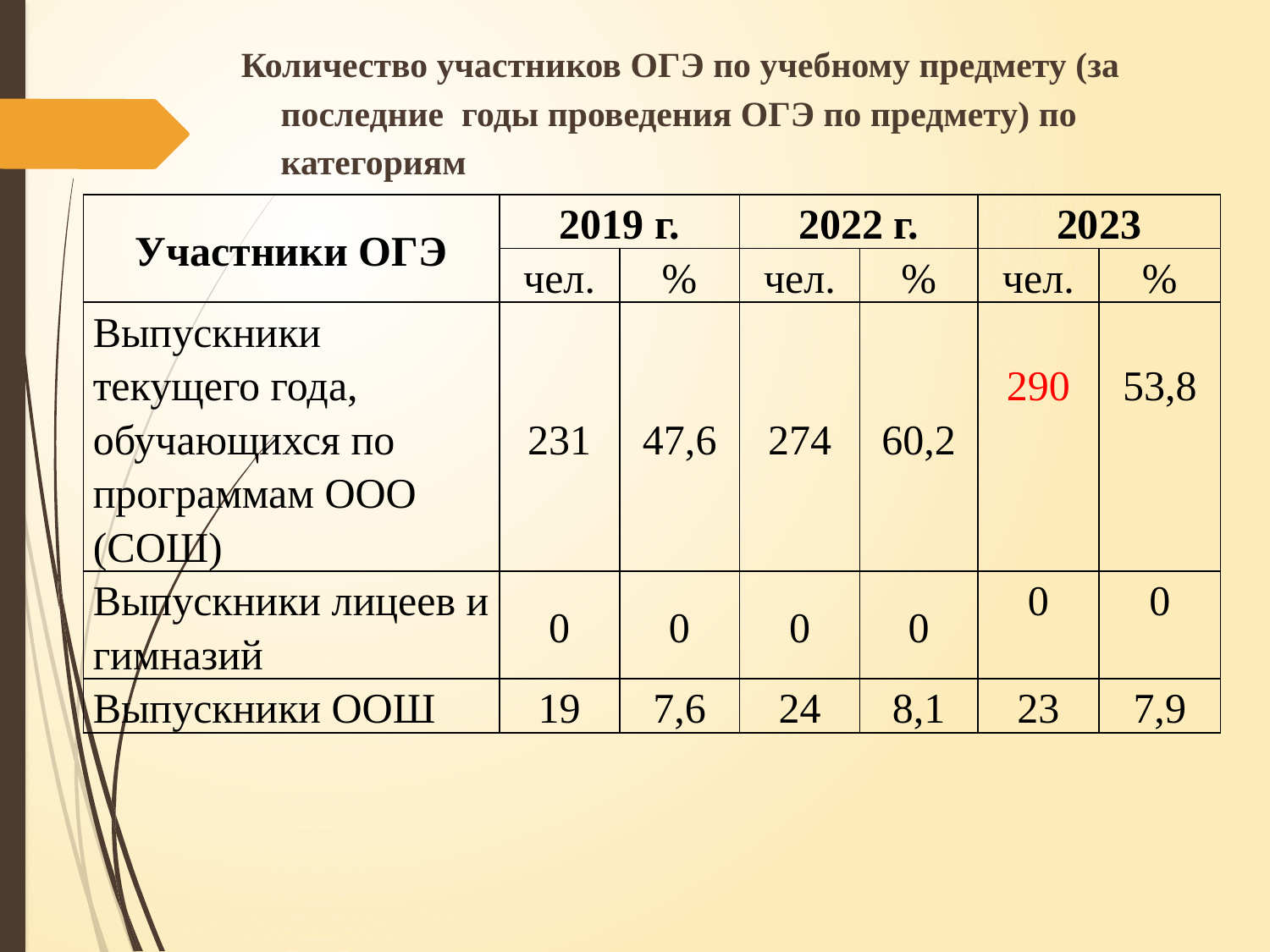

# Количество участников ОГЭ по учебному предмету (за последние  годы проведения ОГЭ по предмету) по категориям
| Участники ОГЭ | 2019 г. |  | 2022 г. |  | 2023 |  |
| --- | --- | --- | --- | --- | --- | --- |
|  | чел. | % | чел. | % | чел. | % |
| Выпускники текущего года, обучающихся по программам ООО (СОШ) | 231 | 47,6 | 274 | 60,2 | 290 | 53,8 |
| Выпускники лицеев и гимназий | 0 | 0 | 0 | 0 | 0 | 0 |
| Выпускники ООШ | 19 | 7,6 | 24 | 8,1 | 23 | 7,9 |